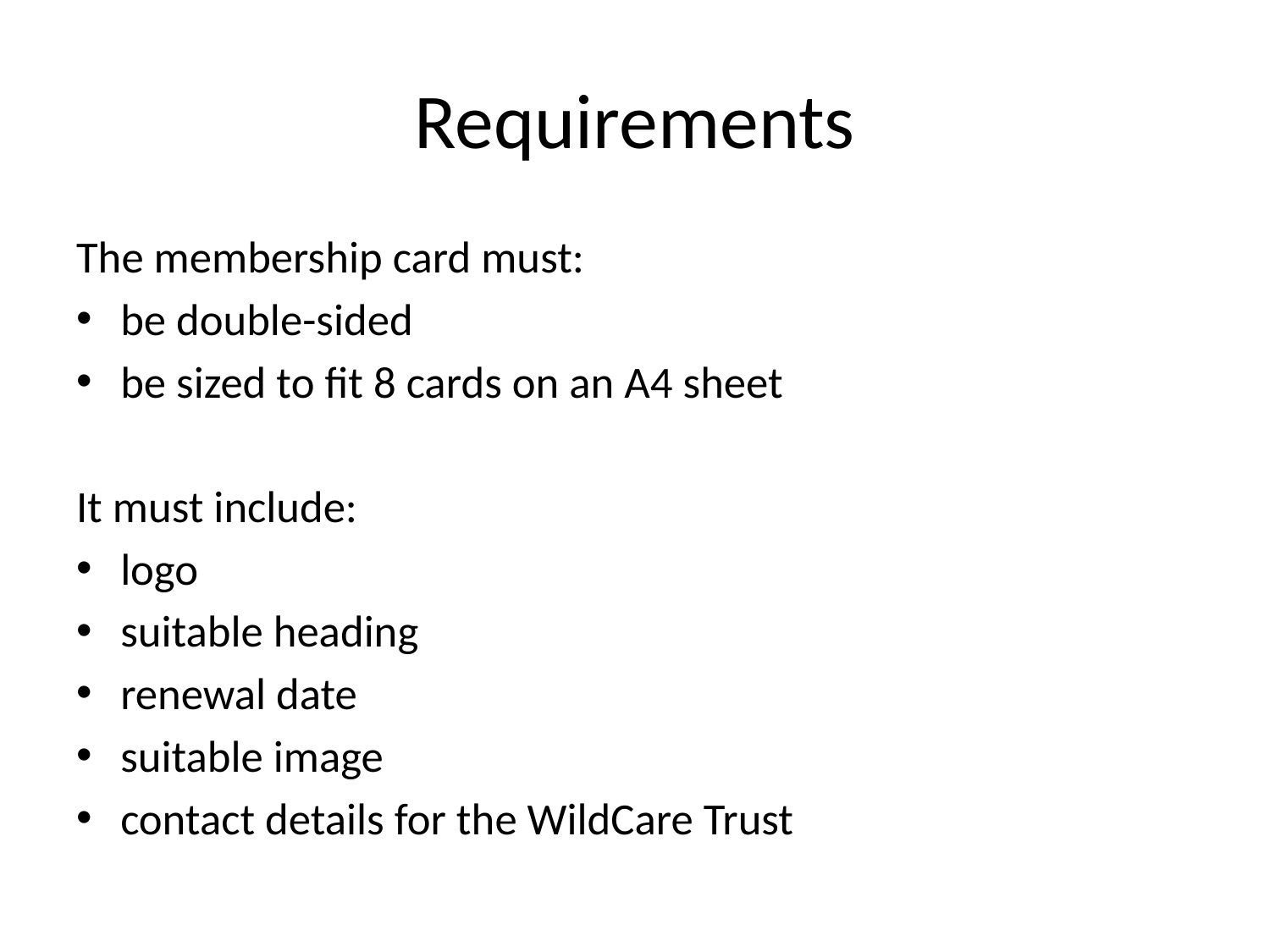

# Requirements
The membership card must:
be double-sided
be sized to fit 8 cards on an A4 sheet

It must include:
logo
suitable heading
renewal date
suitable image
contact details for the WildCare Trust